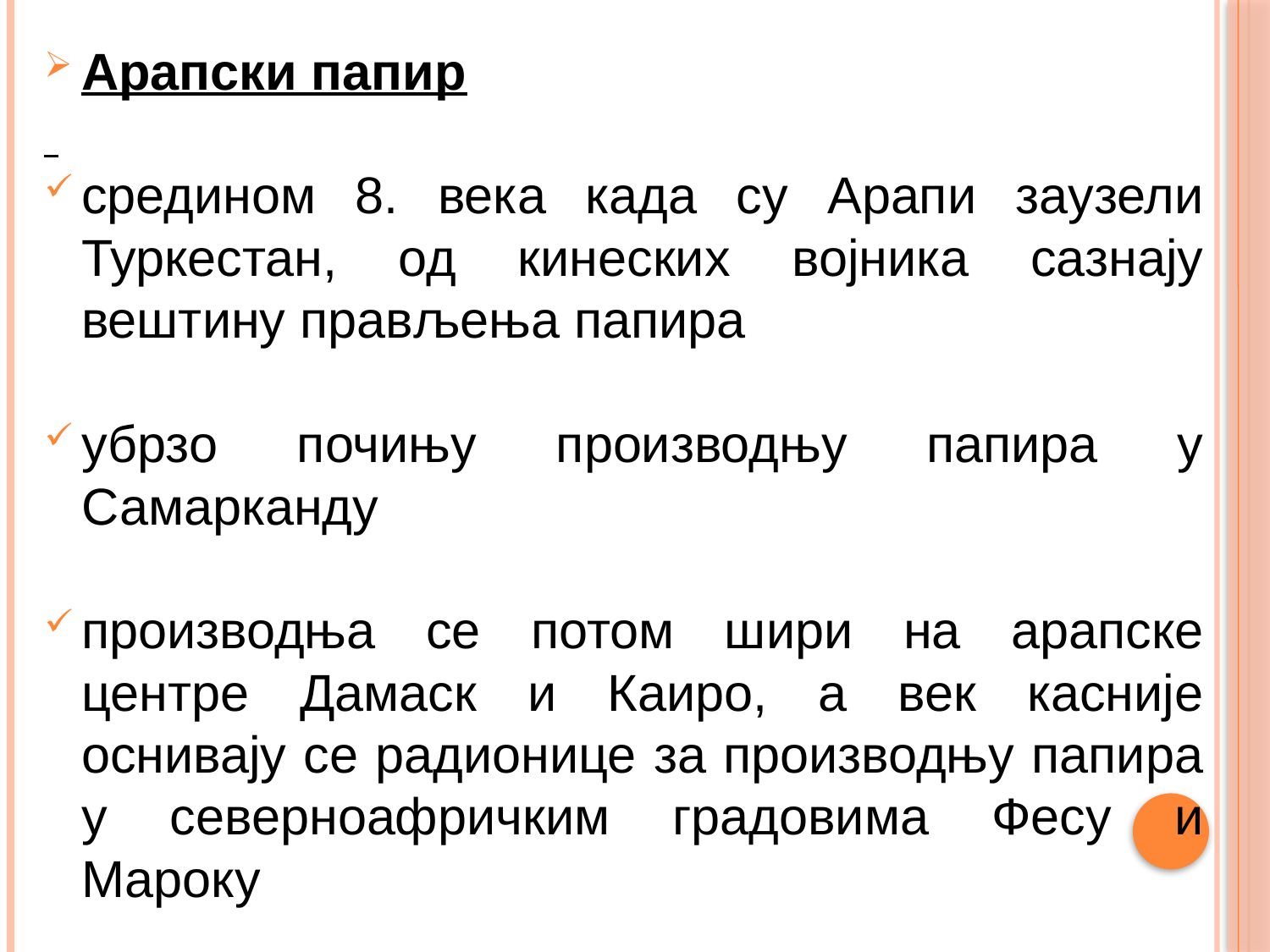

Арапски папир

средином 8. века када су Арапи заузели Туркестан, од кинеских војника сазнају вештину прављења папира

убрзо почињу производњу папира у Самарканду

производња се потом шири на арапске центре Дамаск и Каиро, а век касније оснивају се радионице за производњу папира у северноафричким градовима Фесу и Мароку